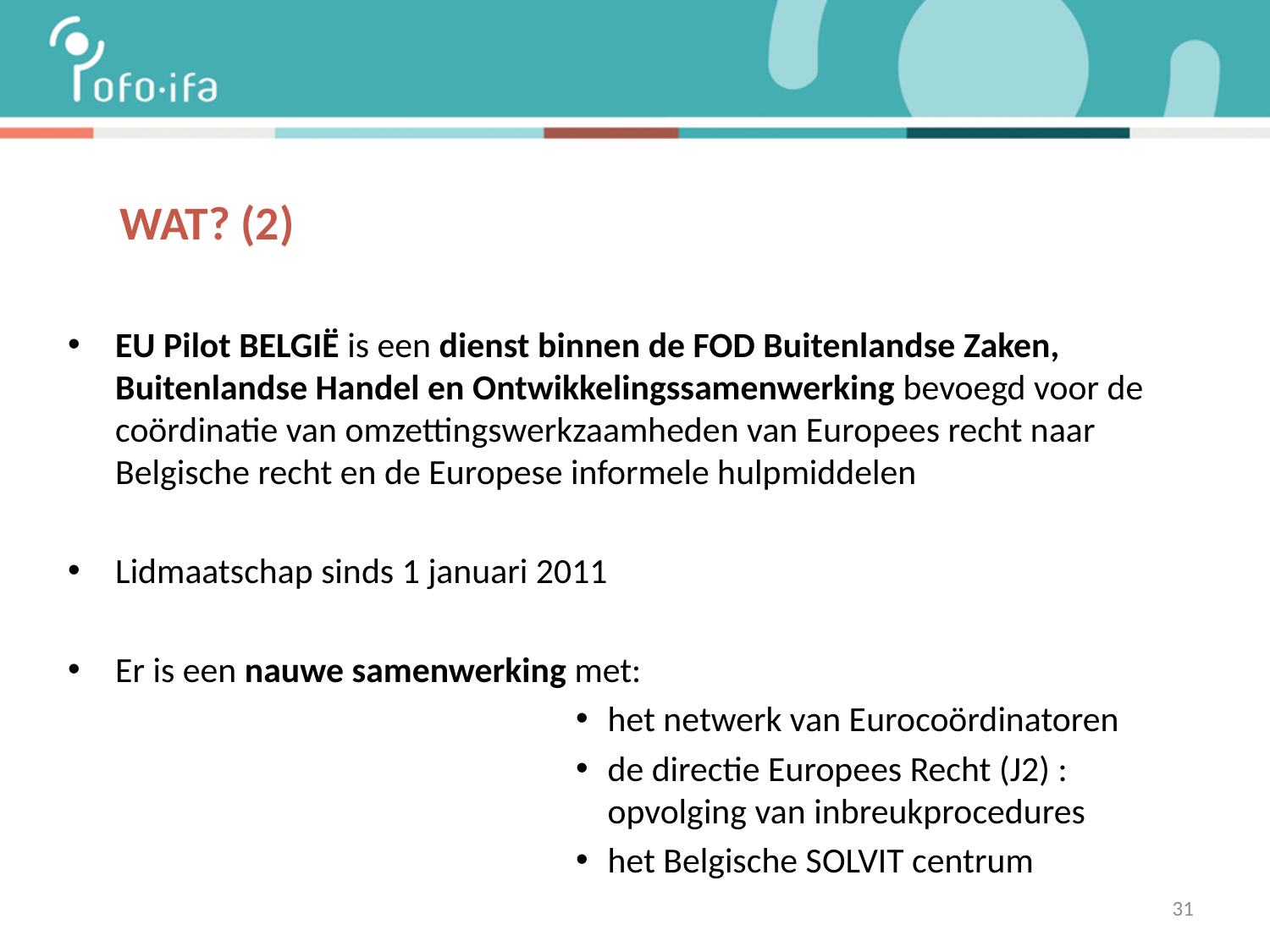

# WAT? (2)
EU Pilot BELGIË is een dienst binnen de FOD Buitenlandse Zaken, Buitenlandse Handel en Ontwikkelingssamenwerking bevoegd voor de coördinatie van omzettingswerkzaamheden van Europees recht naar Belgische recht en de Europese informele hulpmiddelen

Lidmaatschap sinds 1 januari 2011

Er is een nauwe samenwerking met:
het netwerk van Eurocoördinatoren
de directie Europees Recht (J2) : opvolging van inbreukprocedures
het Belgische SOLVIT centrum

31